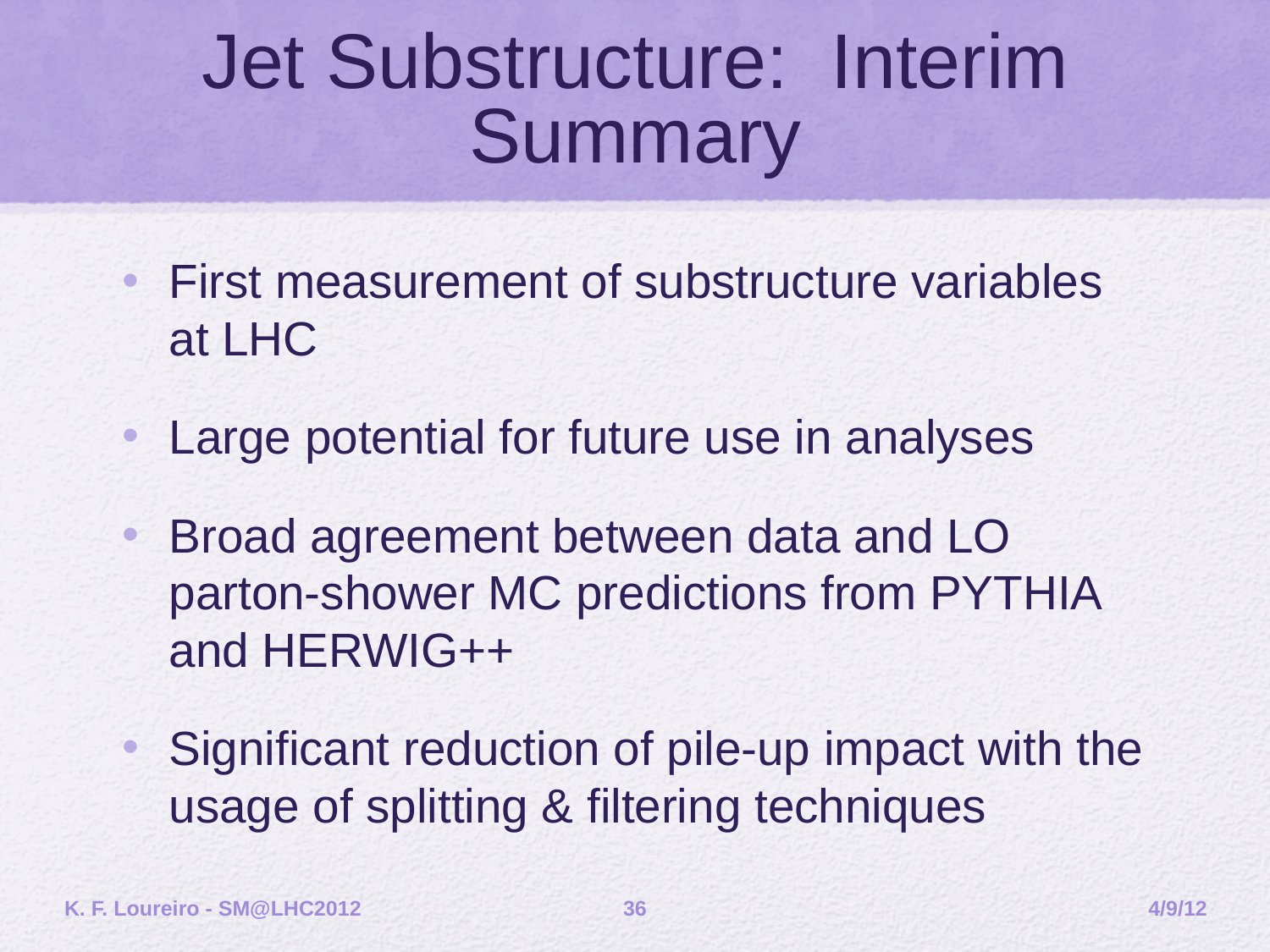

# Jet Substructure:  Interim Summary
First measurement of substructure variables at LHC
Large potential for future use in analyses
Broad agreement between data and LO parton-shower MC predictions from PYTHIA and HERWIG++
Significant reduction of pile-up impact with the usage of splitting & filtering techniques
K. F. Loureiro - SM@LHC2012
36
4/9/12